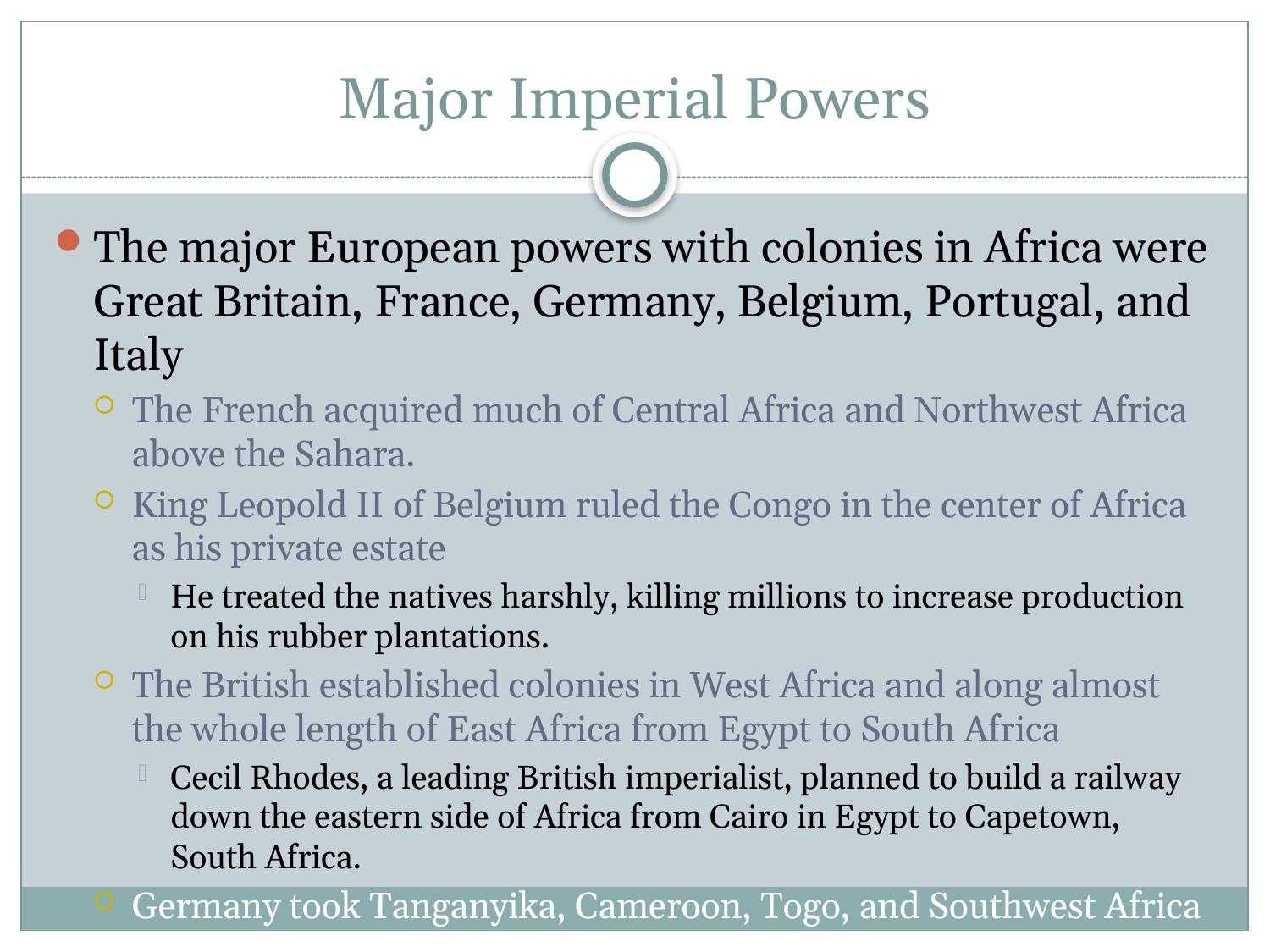

# Major Imperial Powers
The major European powers with colonies in Africa were Great Britain, France, Germany, Belgium, Portugal, and Italy
The French acquired much of Central Africa and Northwest Africa above the Sahara.
King Leopold II of Belgium ruled the Congo in the center of Africa as his private estate
He treated the natives harshly, killing millions to increase production on his rubber plantations.
The British established colonies in West Africa and along almost the whole length of East Africa from Egypt to South Africa
Cecil Rhodes, a leading British imperialist, planned to build a railway down the eastern side of Africa from Cairo in Egypt to Capetown, South Africa.
Germany took Tanganyika, Cameroon, Togo, and Southwest Africa